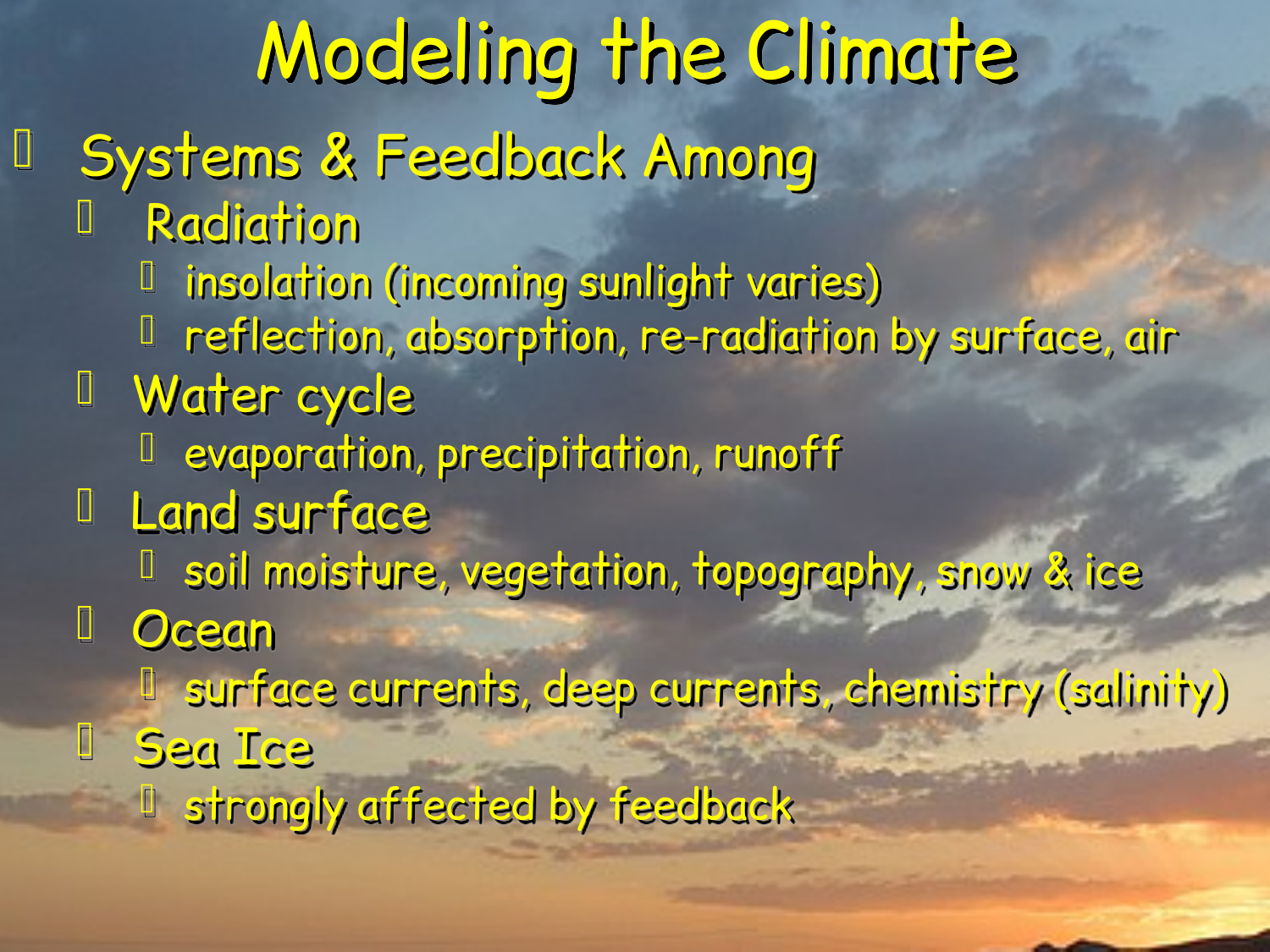

# Modeling the Climate
 Systems & Feedback Among
  Radiation
 insolation (incoming sunlight varies)
 reflection, absorption, re-radiation by surface, air
 Water cycle
 evaporation, precipitation, runoff
 Land surface
 soil moisture, vegetation, topography, snow & ice
 Ocean
 surface currents, deep currents, chemistry (salinity)
 Sea Ice
 strongly affected by feedback